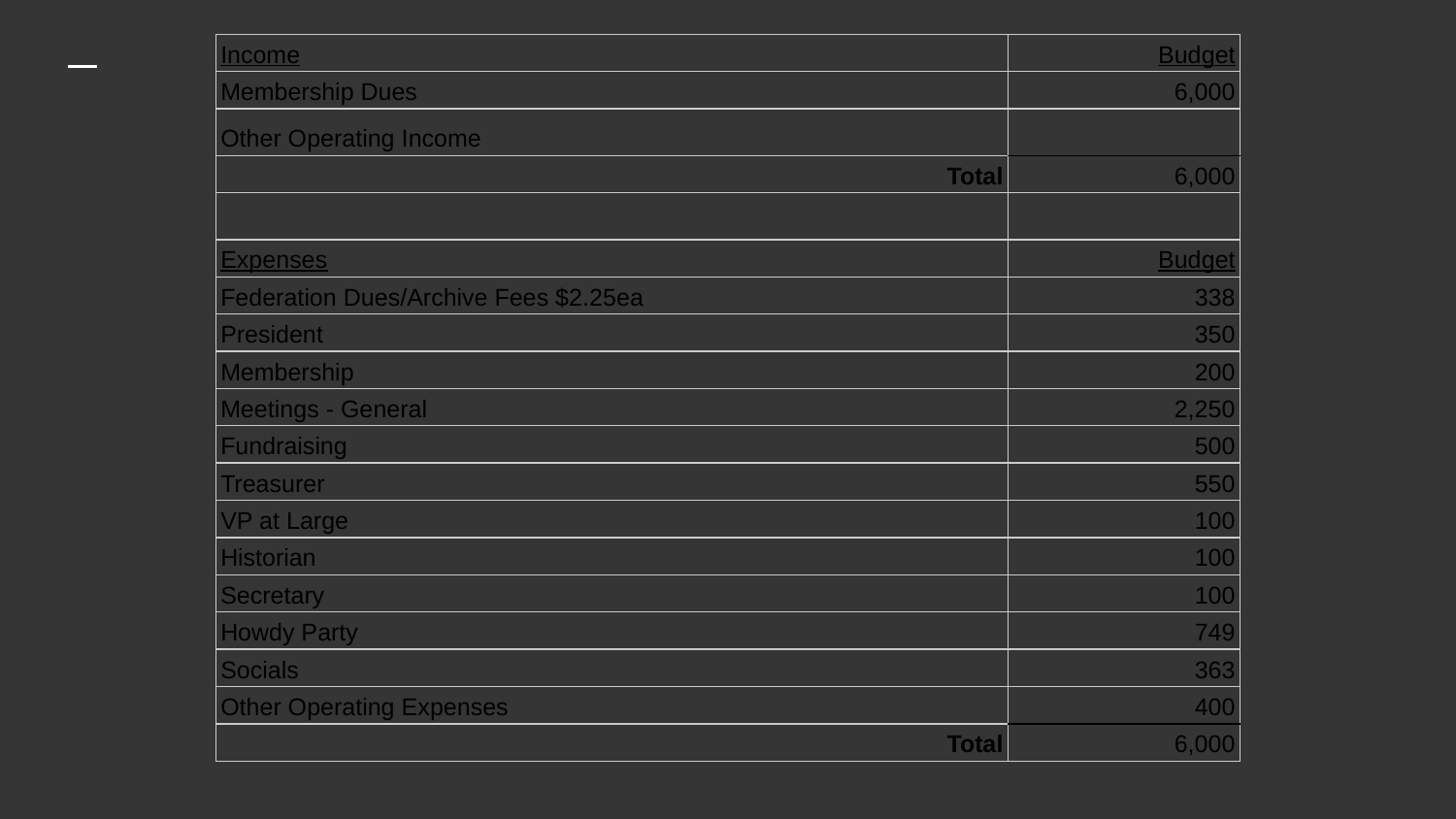

| Income | Budget |
| --- | --- |
| Membership Dues | 6,000 |
| Other Operating Income |  |
| Total | 6,000 |
|  |  |
| Expenses | Budget |
| Federation Dues/Archive Fees $2.25ea | 338 |
| President | 350 |
| Membership | 200 |
| Meetings - General | 2,250 |
| Fundraising | 500 |
| Treasurer | 550 |
| VP at Large | 100 |
| Historian | 100 |
| Secretary | 100 |
| Howdy Party | 749 |
| Socials | 363 |
| Other Operating Expenses | 400 |
| Total | 6,000 |